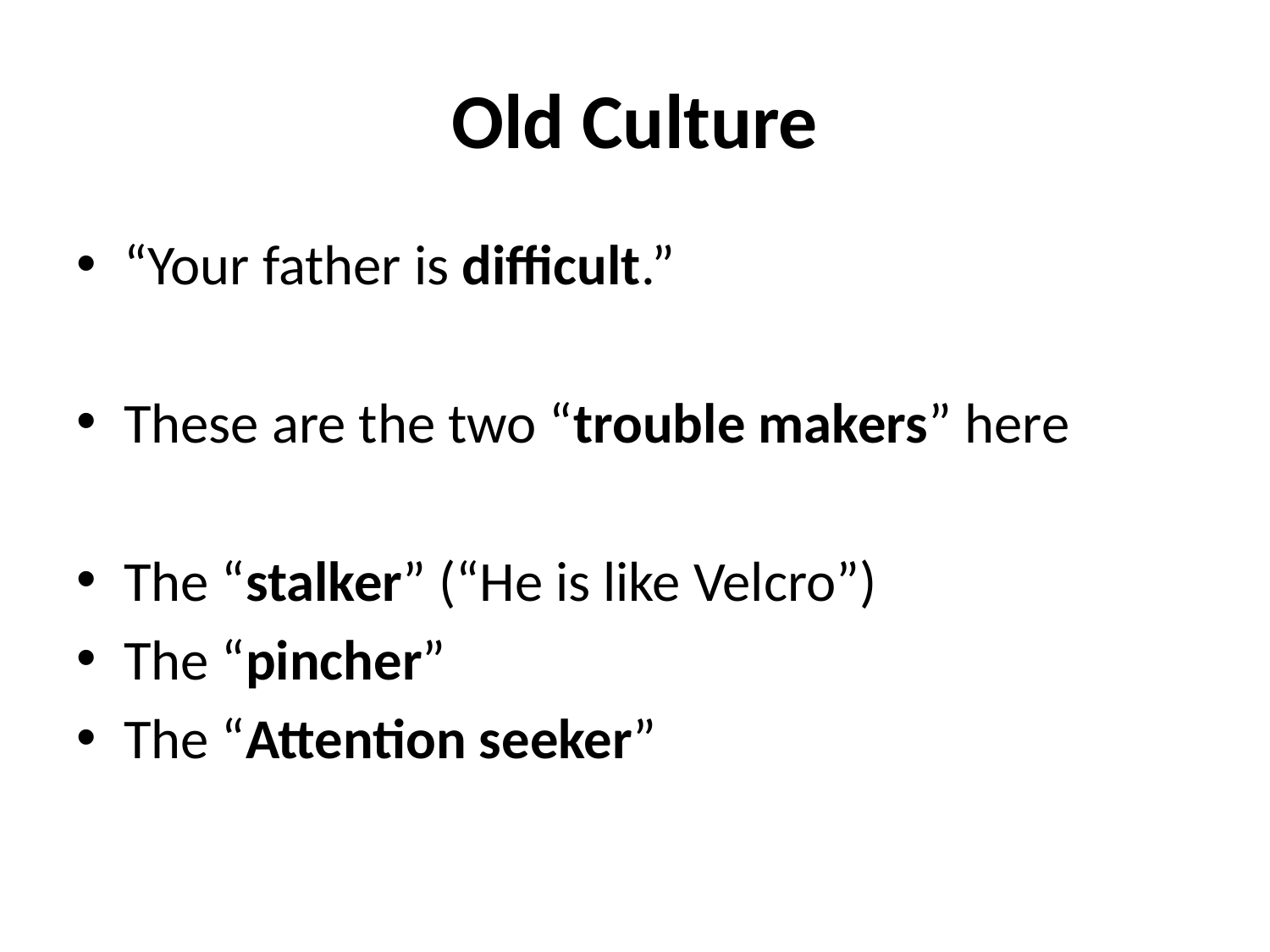

# Old Culture
“Your father is difficult.”

These are the two “trouble makers” here

The “stalker” (“He is like Velcro”)
The “pincher”
The “Attention seeker”